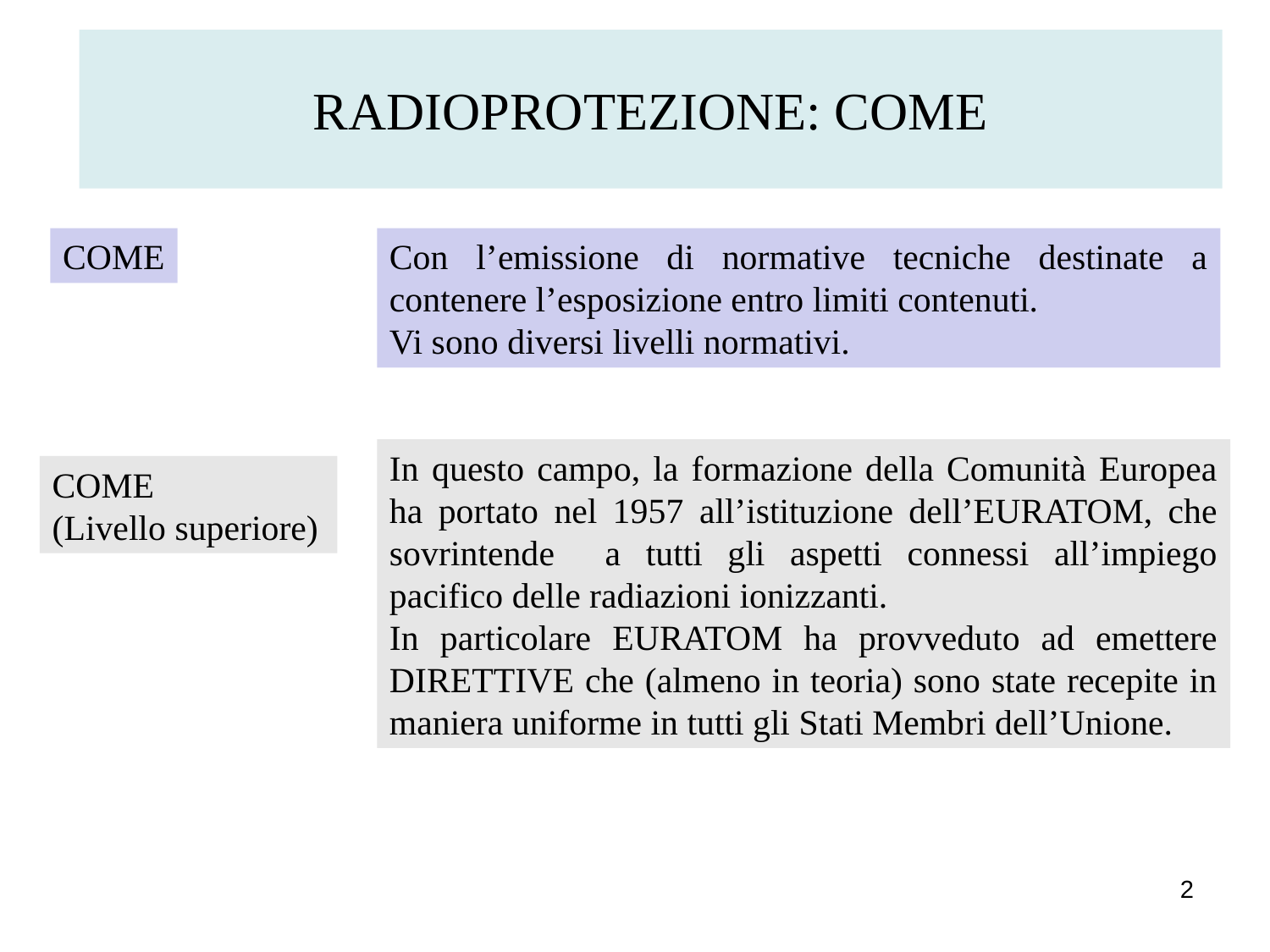

RADIOPROTEZIONE: COME
COME
Con l’emissione di normative tecniche destinate a contenere l’esposizione entro limiti contenuti.
Vi sono diversi livelli normativi.
In questo campo, la formazione della Comunità Europea ha portato nel 1957 all’istituzione dell’EURATOM, che sovrintende  a tutti gli aspetti connessi all’impiego pacifico delle radiazioni ionizzanti.
In particolare EURATOM ha provveduto ad emettere DIRETTIVE che (almeno in teoria) sono state recepite in maniera uniforme in tutti gli Stati Membri dell’Unione.
COME
(Livello superiore)
2